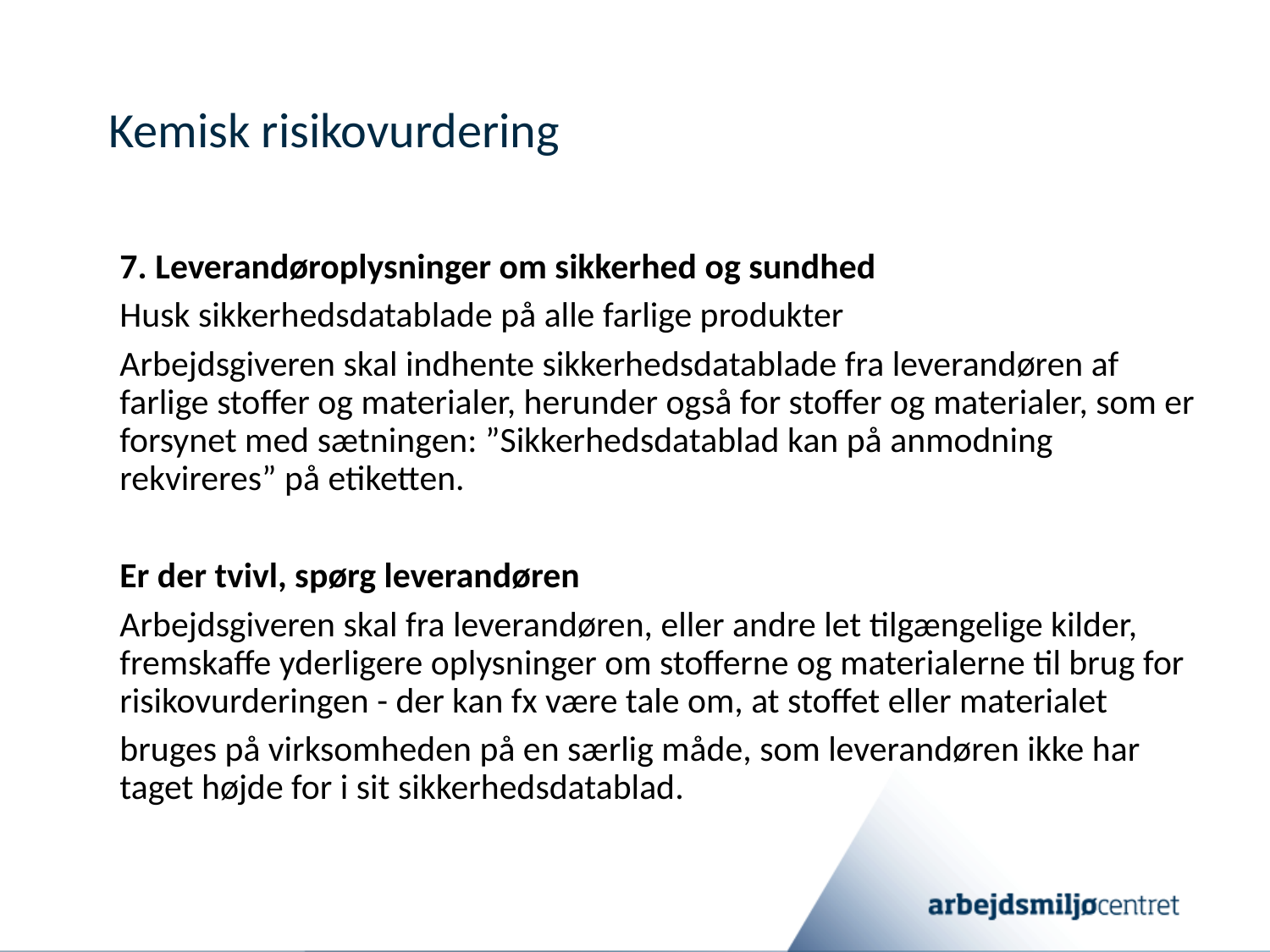

# Kemisk risikovurdering

7. Leverandøroplysninger om sikkerhed og sundhed
Husk sikkerhedsdatablade på alle farlige produkter
Arbejdsgiveren skal indhente sikkerhedsdatablade fra leverandøren af farlige stoffer og materialer, herunder også for stoffer og materialer, som er forsynet med sætningen: ”Sikkerhedsdatablad kan på anmodning rekvireres” på etiketten.

Er der tvivl, spørg leverandøren
Arbejdsgiveren skal fra leverandøren, eller andre let tilgængelige kilder, fremskaffe yderligere oplysninger om stofferne og materialerne til brug for risikovurderingen - der kan fx være tale om, at stoffet eller materialet
bruges på virksomheden på en særlig måde, som leverandøren ikke har taget højde for i sit sikkerhedsdatablad.